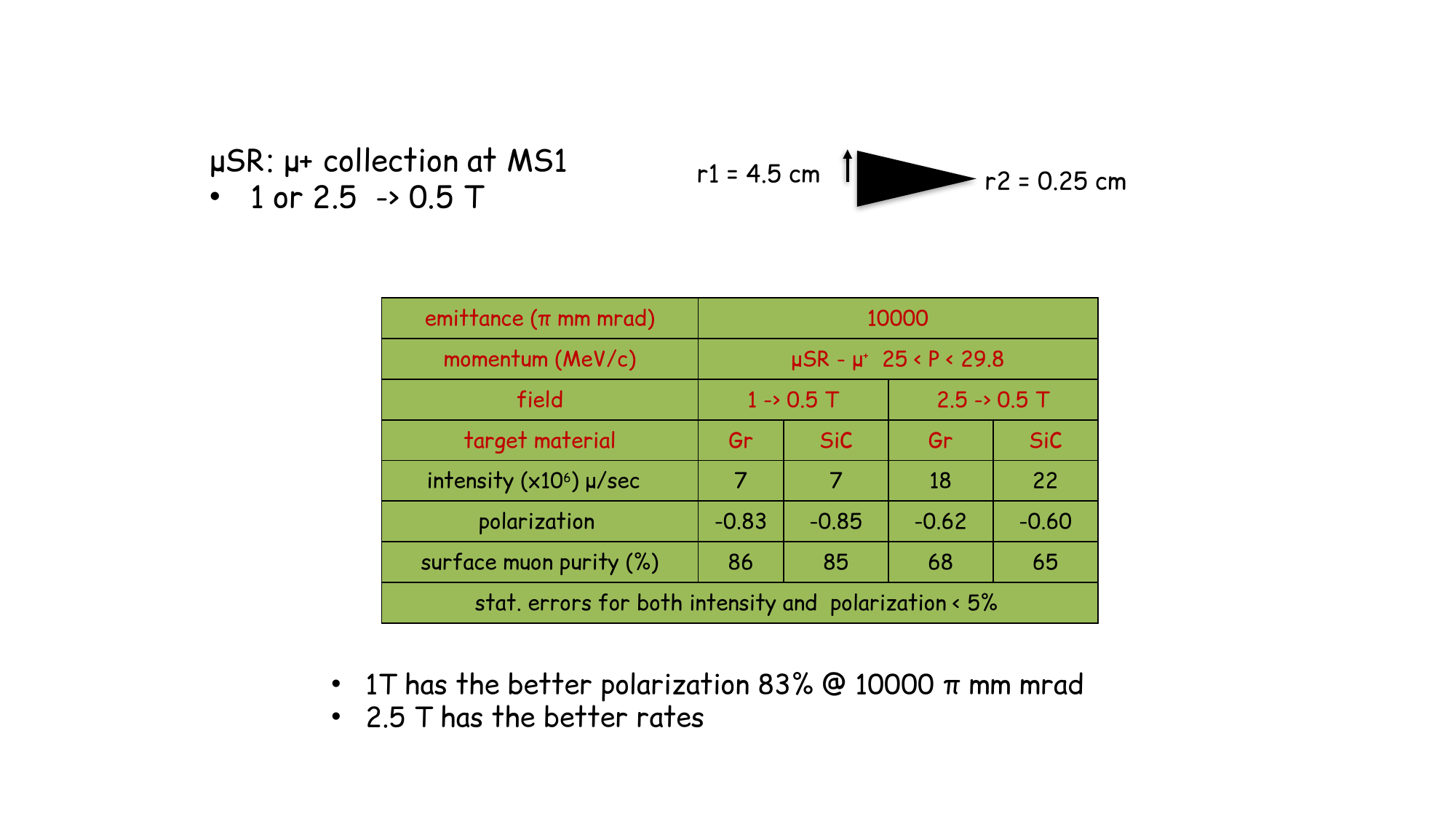

μSR: μ+ collection at MS1
1 or 2.5  -> 0.5 T
r1 = 4.5 cm
r2 = 0.25 cm
| emittance (π mm mrad) | 10000 |  |  |  |
| --- | --- | --- | --- | --- |
| momentum (MeV/c) | μSR - μ+ 25 < P < 29.8 |  |  |  |
| field | 1 -> 0.5 T |  | 2.5 -> 0.5 T |  |
| target material | Gr | SiC | Gr | SiC |
| intensity (x106) μ/sec | 7 | 7 | 18 | 22 |
| polarization | -0.83 | -0.85 | -0.62 | -0.60 |
| surface muon purity (%) | 86 | 85 | 68 | 65 |
| stat. errors for both intensity and polarization < 5% |  |  |  |  |
1T has the better polarization 83% @ 10000 π mm mrad
2.5 T has the better rates